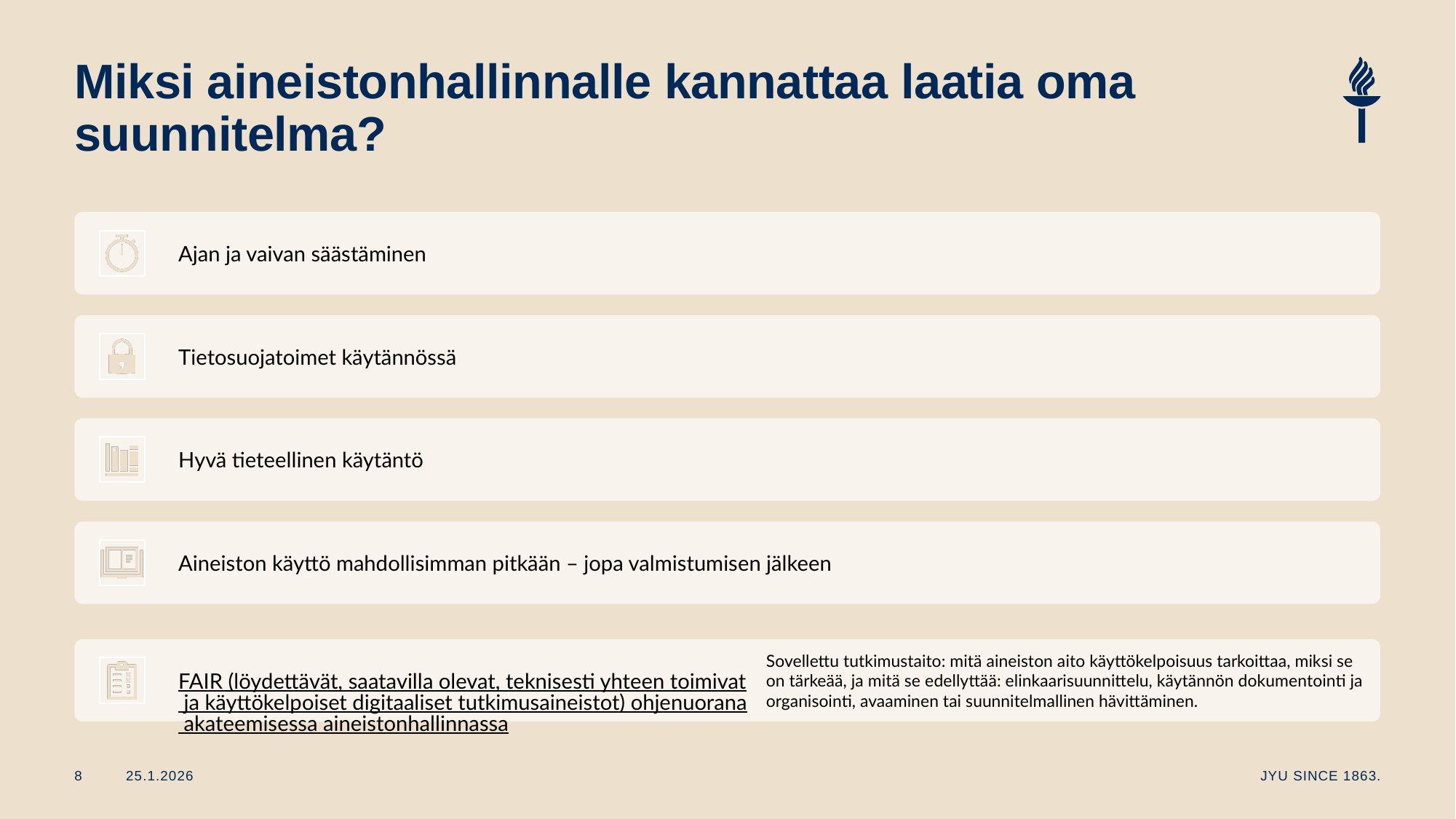

# Miksi aineistonhallinnalle kannattaa laatia oma suunnitelma?
Ajan ja vaivan säästäminen
Tietosuojatoimet käytännössä
Hyvä tieteellinen käytäntö
Aineiston käyttö mahdollisimman pitkään – jopa valmistumisen jälkeen
FAIR (löydettävät, saatavilla olevat, teknisesti yhteen toimivat ja käyttökelpoiset digitaaliset tutkimusaineistot) ohjenuorana akateemisessa aineistonhallinnassa
Sovellettu tutkimustaito: mitä aineiston aito käyttökelpoisuus tarkoittaa, miksi se on tärkeää, ja mitä se edellyttää: elinkaarisuunnittelu, käytännön dokumentointi ja organisointi, avaaminen tai suunnitelmallinen hävittäminen.
25.1.2026
JYU Since 1863.
8